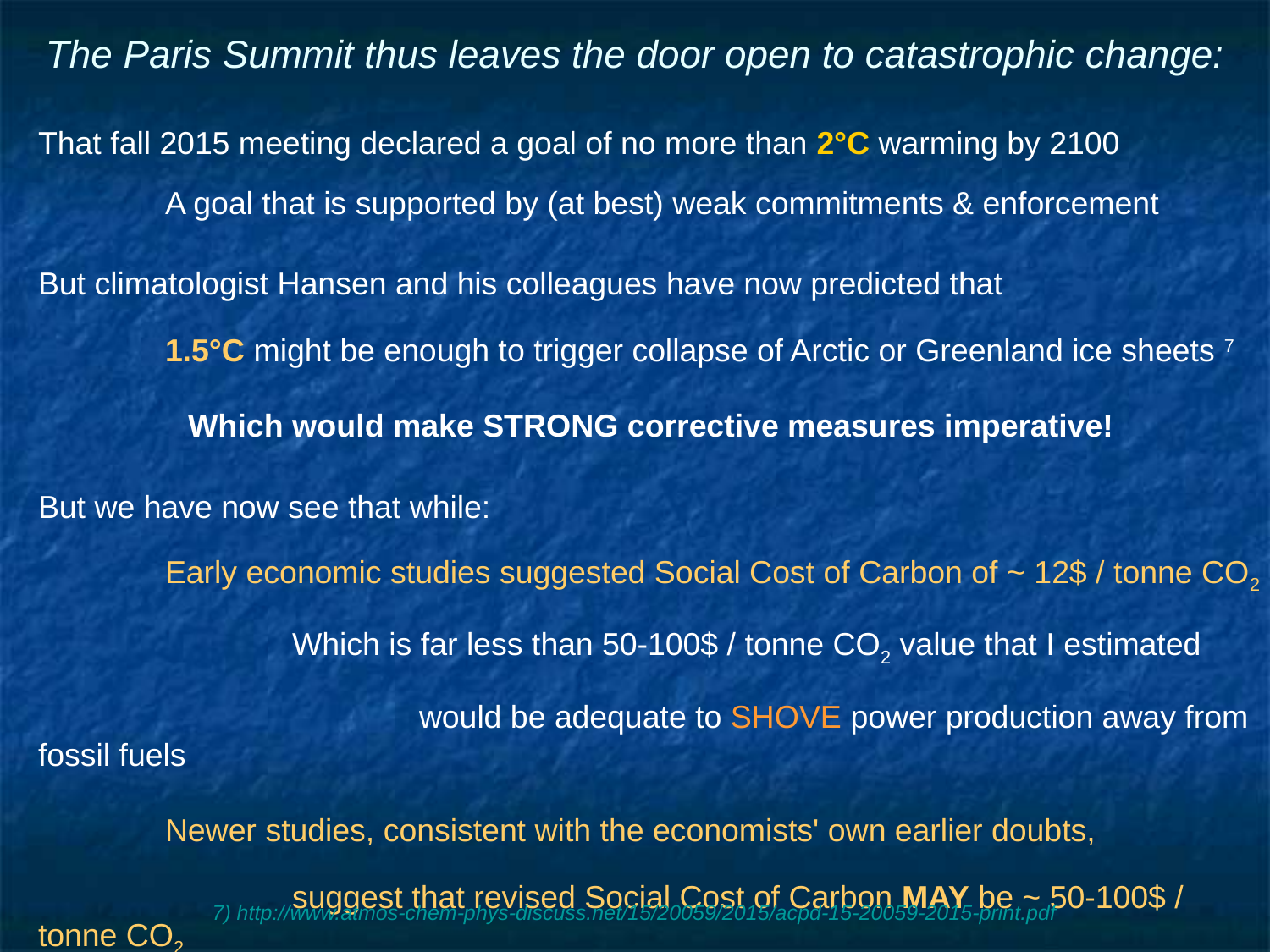

# The Paris Summit thus leaves the door open to catastrophic change:
That fall 2015 meeting declared a goal of no more than 2°C warming by 2100

	A goal that is supported by (at best) weak commitments & enforcement

But climatologist Hansen and his colleagues have now predicted that

	1.5°C might be enough to trigger collapse of Arctic or Greenland ice sheets 7

Which would make STRONG corrective measures imperative!

But we have now see that while:

	Early economic studies suggested Social Cost of Carbon of ~ 12$ / tonne CO2

		Which is far less than 50-100$ / tonne CO2 value that I estimated

			would be adequate to SHOVE power production away from fossil fuels

	Newer studies, consistent with the economists' own earlier doubts,

		suggest that revised Social Cost of Carbon MAY be ~ 50-100$ / tonne CO2
7) http://www.atmos-chem-phys-discuss.net/15/20059/2015/acpd-15-20059-2015-print.pdf